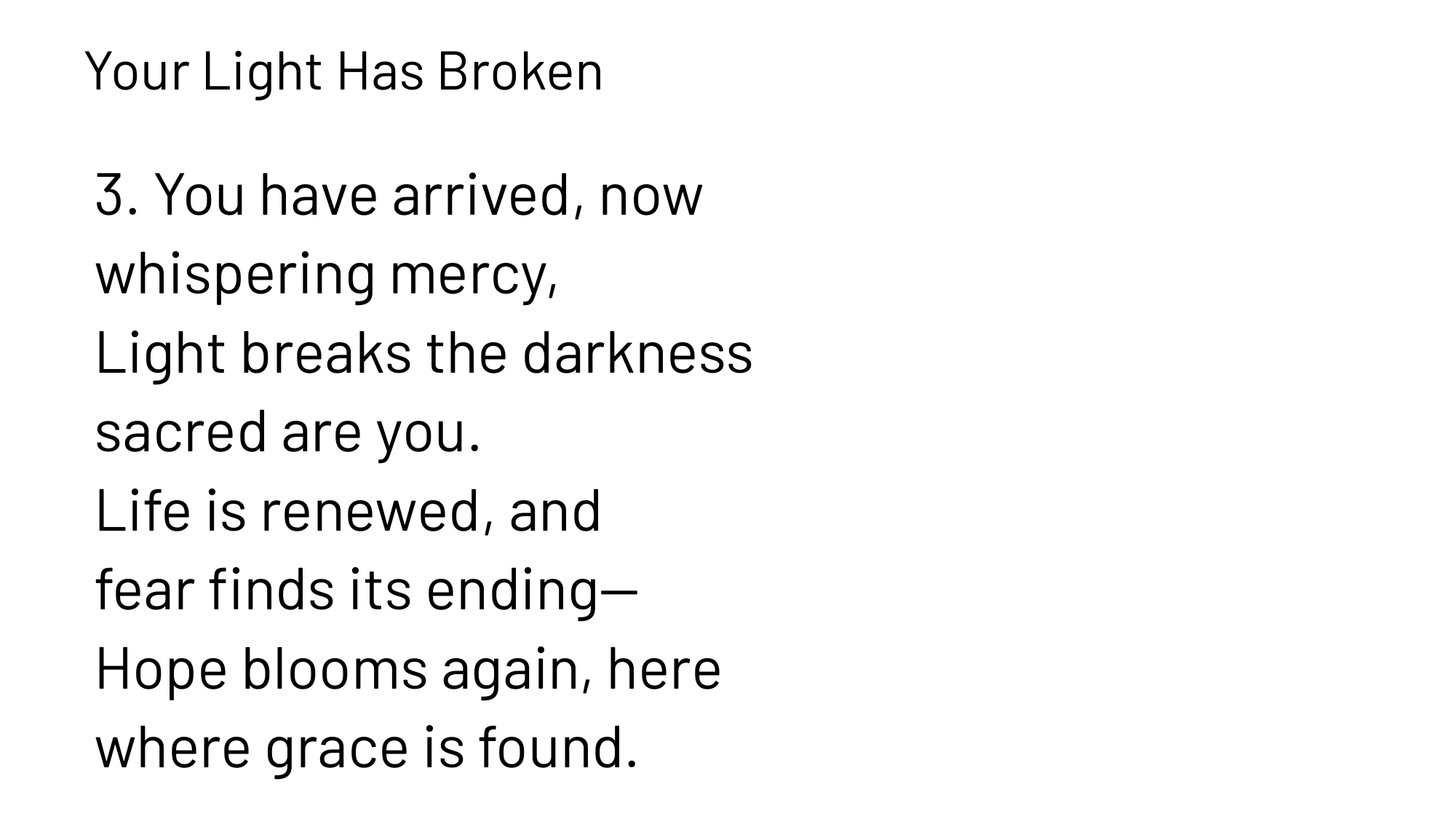

# Your Light Has Broken
3. You have arrived, now
whispering mercy,
Light breaks the darkness
sacred are you.
Life is renewed, and
fear finds its ending—
Hope blooms again, here
where grace is found.